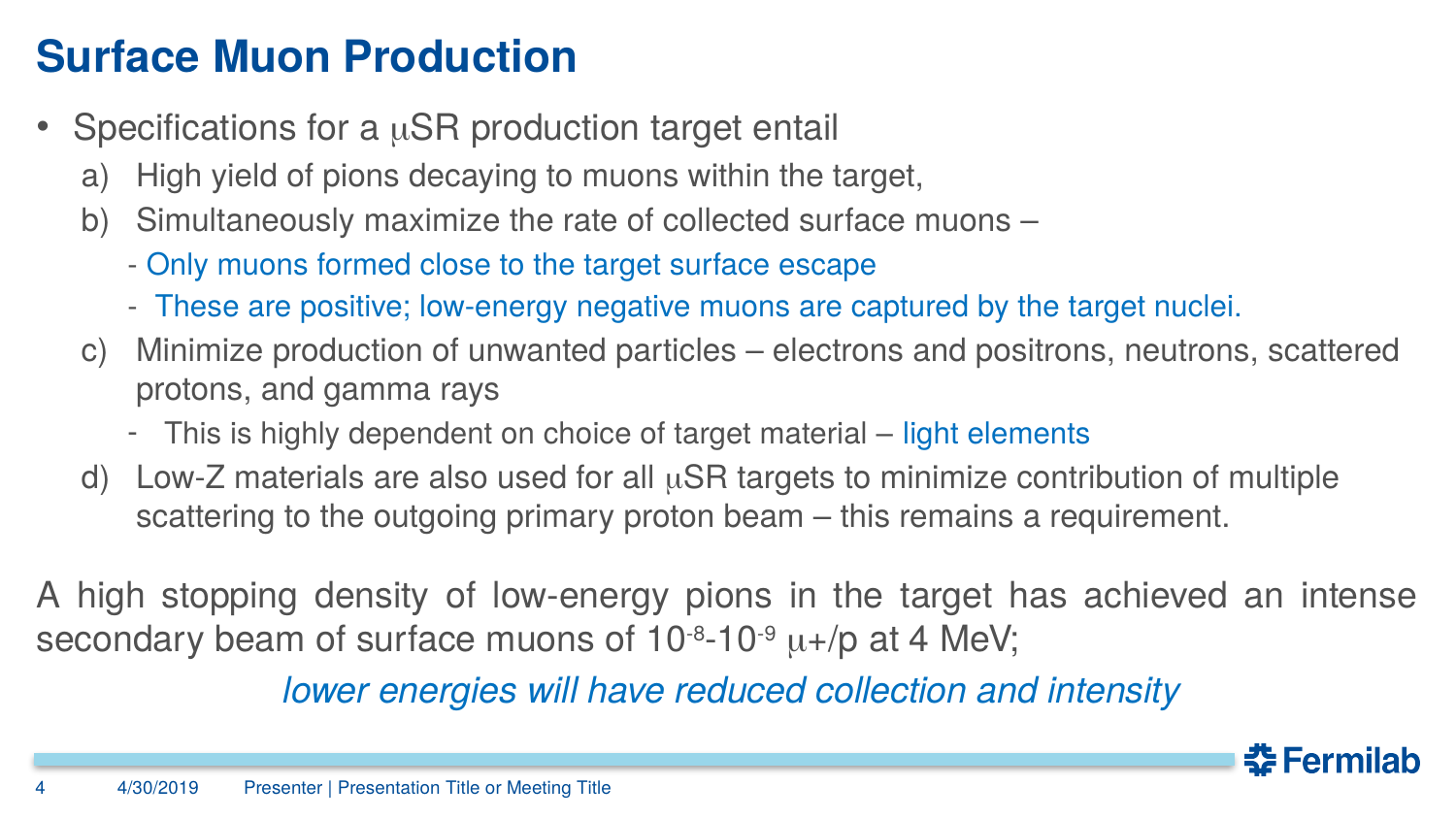

# Surface Muon Production
Specifications for a μSR production target entail
High yield of pions decaying to muons within the target,
Simultaneously maximize the rate of collected surface muons –
- Only muons formed close to the target surface escape
-  These are positive; low-energy negative muons are captured by the target nuclei.
Minimize production of unwanted particles – electrons and positrons, neutrons, scattered protons, and gamma rays
This is highly dependent on choice of target material – light elements
Low-Z materials are also used for all μSR targets to minimize contribution of multiple scattering to the outgoing primary proton beam – this remains a requirement.

A high stopping density of low-energy pions in the target has achieved an intense secondary beam of surface muons of 10-8-10-9 μ+/p at 4 MeV;
 lower energies will have reduced collection and intensity

4
4/30/2019
Presenter | Presentation Title or Meeting Title